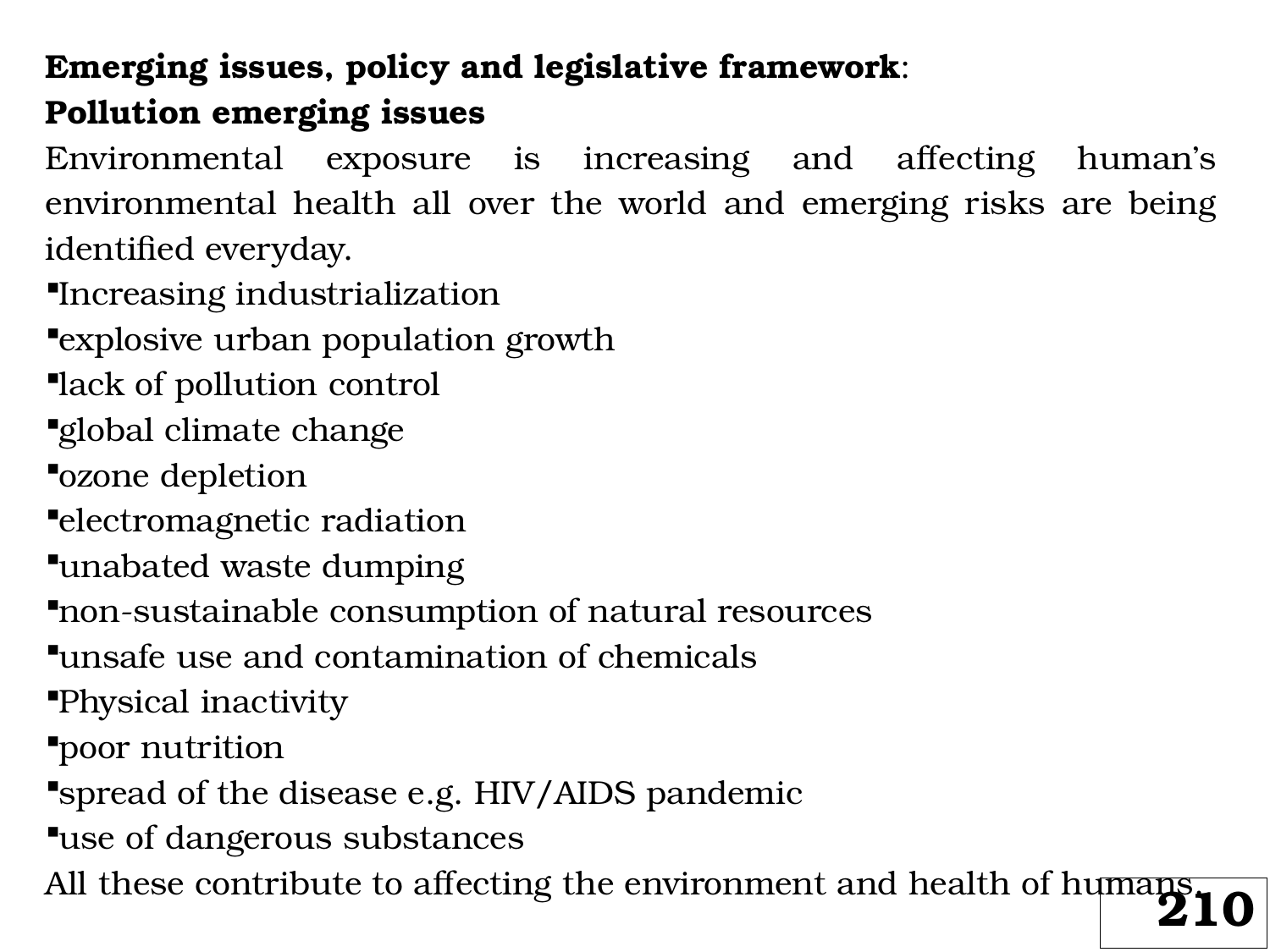

Emerging issues, policy and legislative framework:
Pollution emerging issues
Environmental exposure is increasing and affecting human’s environmental health all over the world and emerging risks are being identified everyday.
Increasing industrialization
explosive urban population growth
lack of pollution control
global climate change
ozone depletion
electromagnetic radiation
unabated waste dumping
non-sustainable consumption of natural resources
unsafe use and contamination of chemicals
Physical inactivity
poor nutrition
spread of the disease e.g. HIV/AIDS pandemic
use of dangerous substances
All these contribute to affecting the environment and health of humans.

210